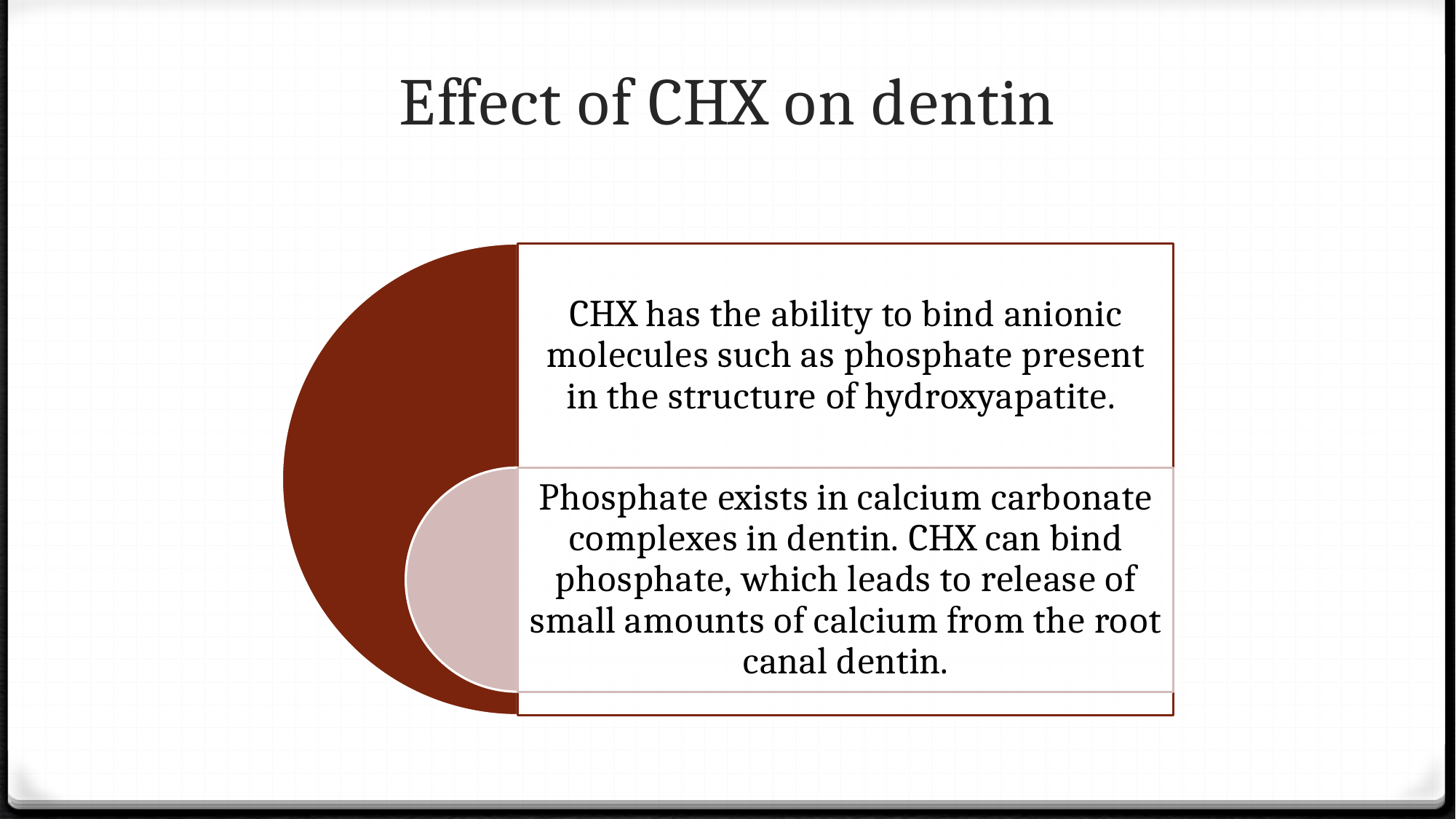

# Effect of CHX on dentin
CHX has the ability to bind anionic molecules such as phosphate present in the structure of hydroxyapatite.
Phosphate exists in calcium carbonate complexes in dentin. CHX can bind phosphate, which leads to release of small amounts of calcium from the root canal dentin.